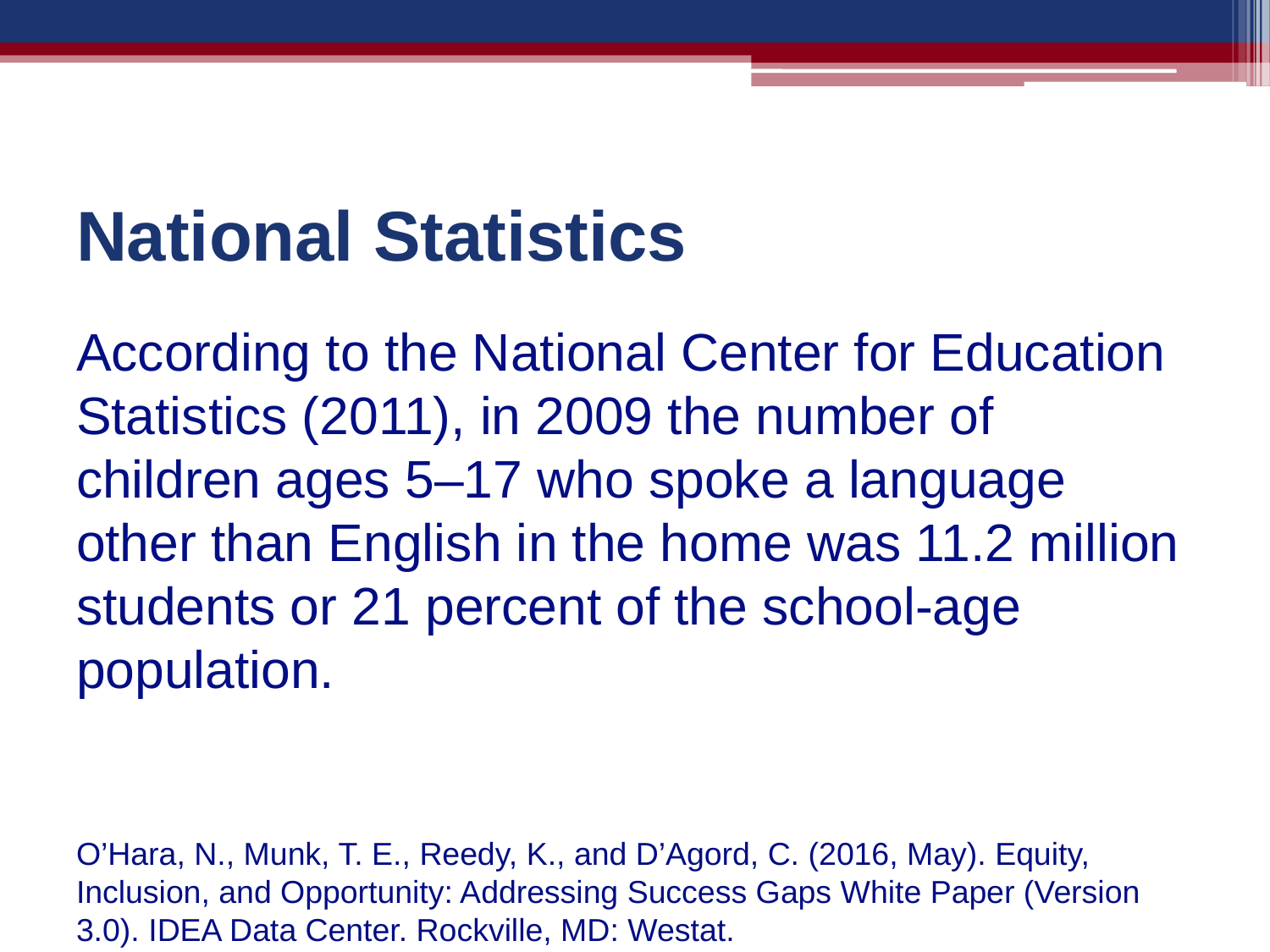

# National Statistics
According to the National Center for Education Statistics (2011), in 2009 the number of children ages 5–17 who spoke a language other than English in the home was 11.2 million students or 21 percent of the school-age population.

O’Hara, N., Munk, T. E., Reedy, K., and D’Agord, C. (2016, May). Equity, Inclusion, and Opportunity: Addressing Success Gaps White Paper (Version 3.0). IDEA Data Center. Rockville, MD: Westat.